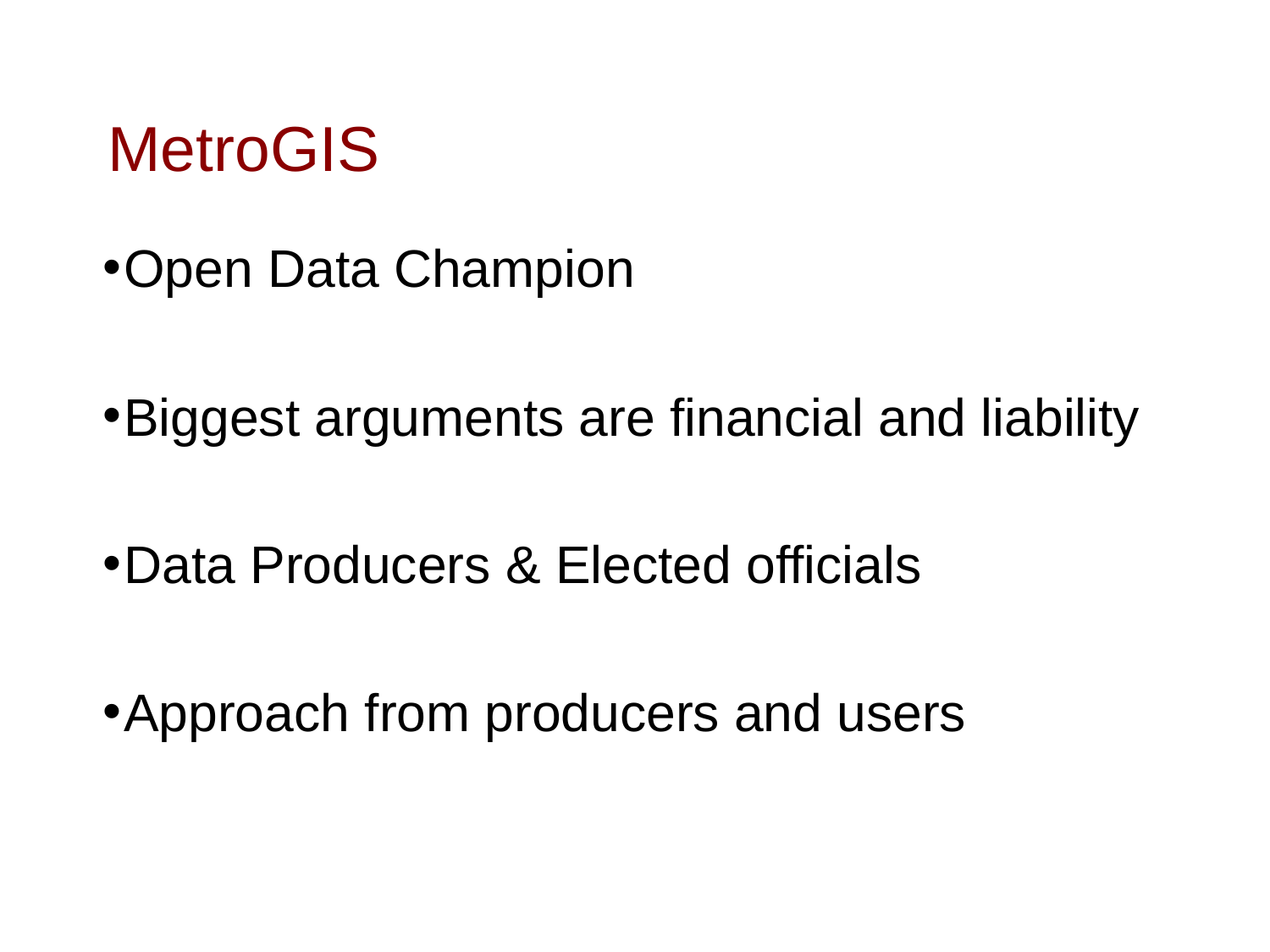

# MetroGIS
Open Data Champion

Biggest arguments are financial and liability

Data Producers & Elected officials

Approach from producers and users